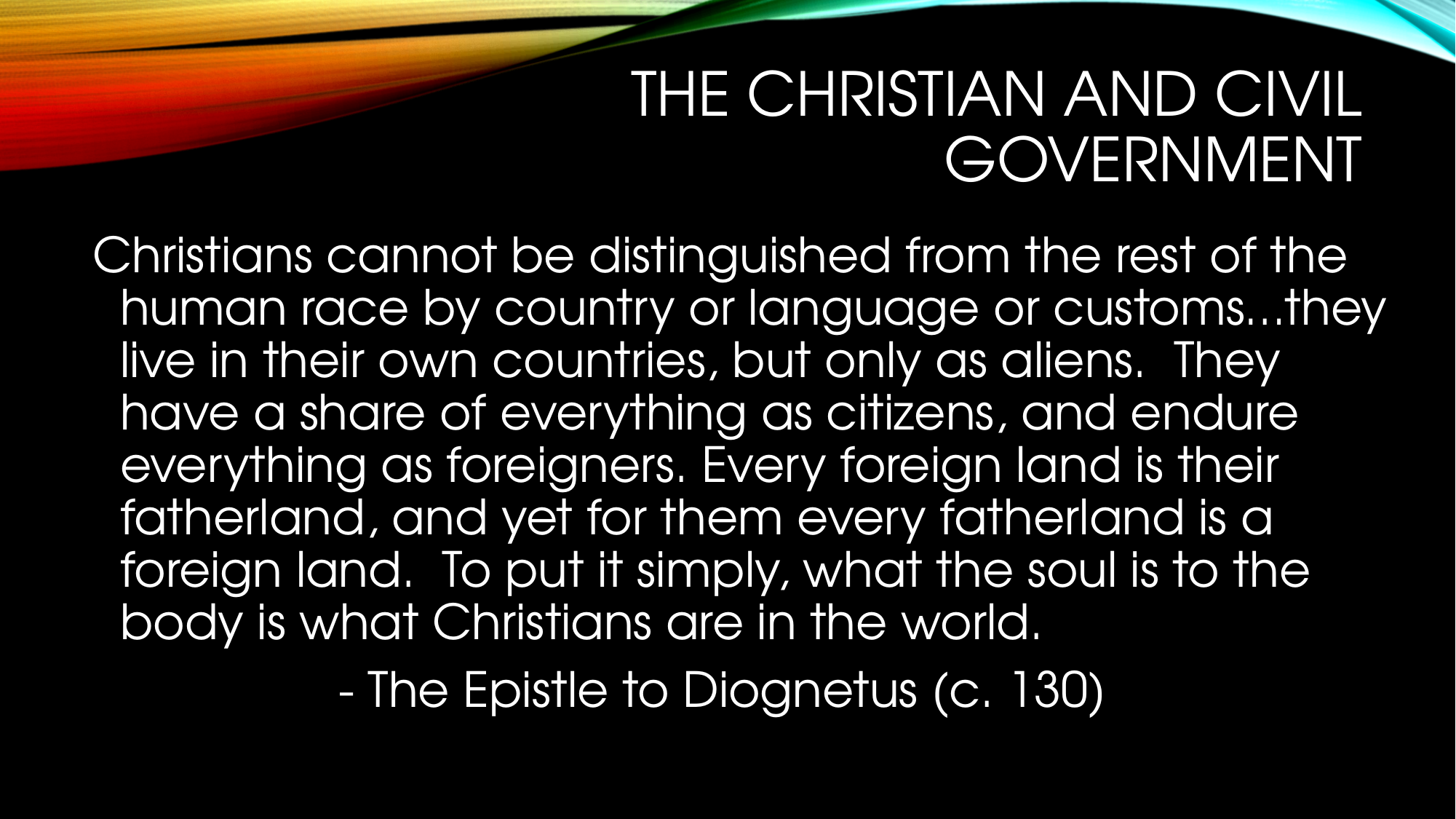

# The Christian and Civil Government
Christians cannot be distinguished from the rest of the human race by country or language or customs…they live in their own countries, but only as aliens.  They have a share of everything as citizens, and endure everything as foreigners. Every foreign land is their fatherland, and yet for them every fatherland is a foreign land.  To put it simply, what the soul is to the body is what Christians are in the world.
			- The Epistle to Diognetus (c. 130)